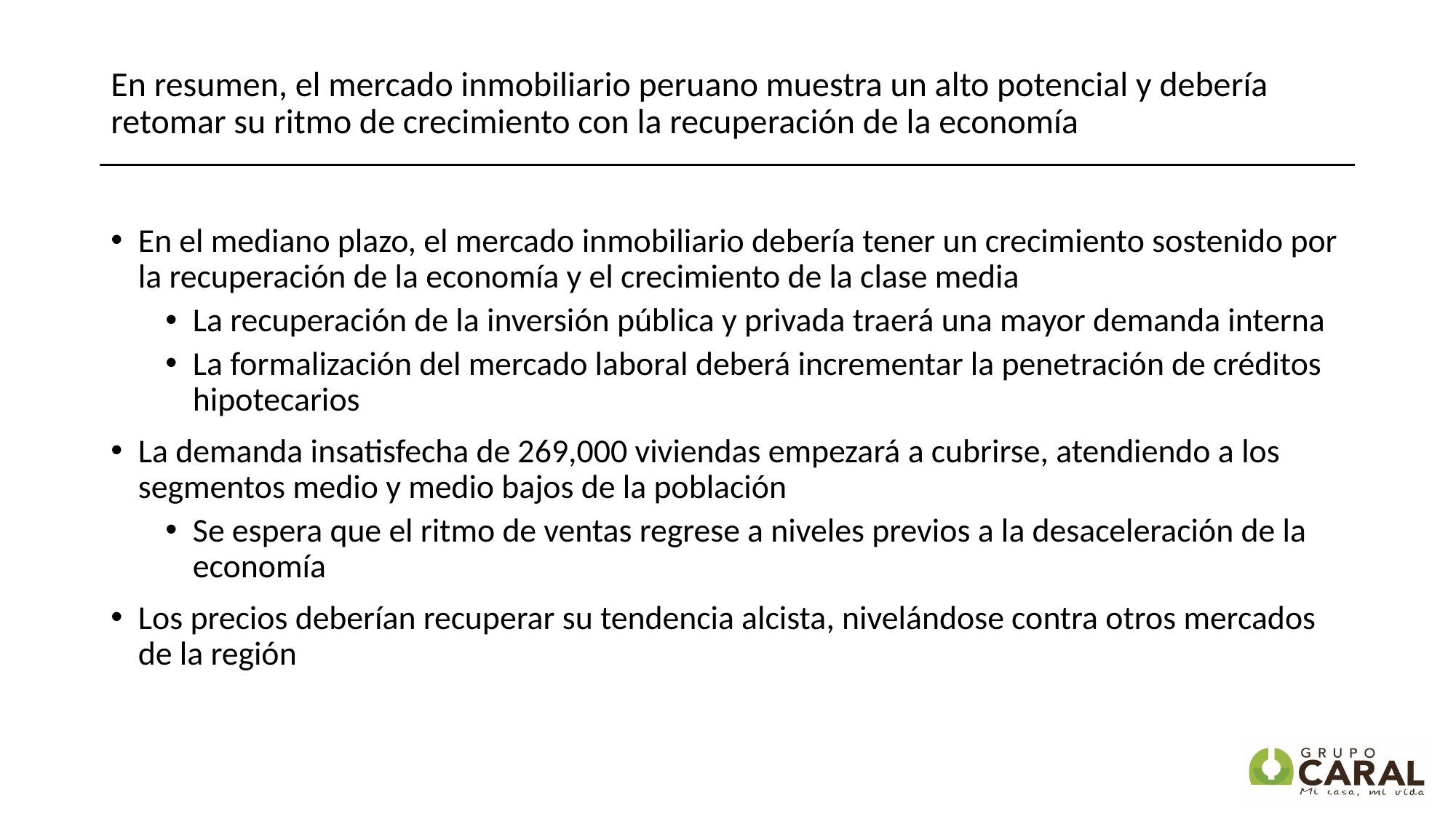

# En resumen, el mercado inmobiliario peruano muestra un alto potencial y debería retomar su ritmo de crecimiento con la recuperación de la economía
En el mediano plazo, el mercado inmobiliario debería tener un crecimiento sostenido por la recuperación de la economía y el crecimiento de la clase media
La recuperación de la inversión pública y privada traerá una mayor demanda interna
La formalización del mercado laboral deberá incrementar la penetración de créditos hipotecarios
La demanda insatisfecha de 269,000 viviendas empezará a cubrirse, atendiendo a los segmentos medio y medio bajos de la población
Se espera que el ritmo de ventas regrese a niveles previos a la desaceleración de la economía
Los precios deberían recuperar su tendencia alcista, nivelándose contra otros mercados de la región